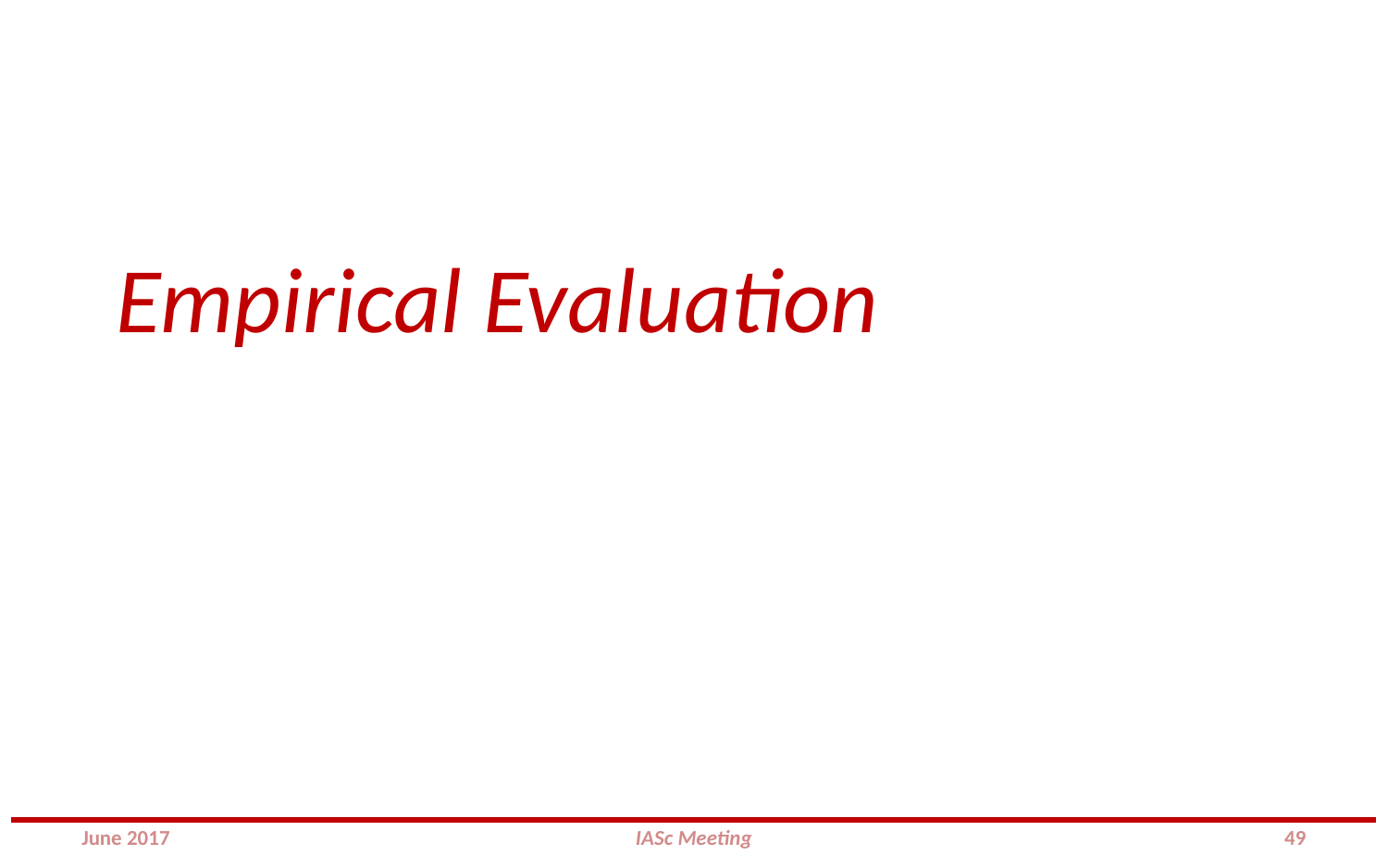

# Empirical Evaluation
June 2017
IASc Meeting
49